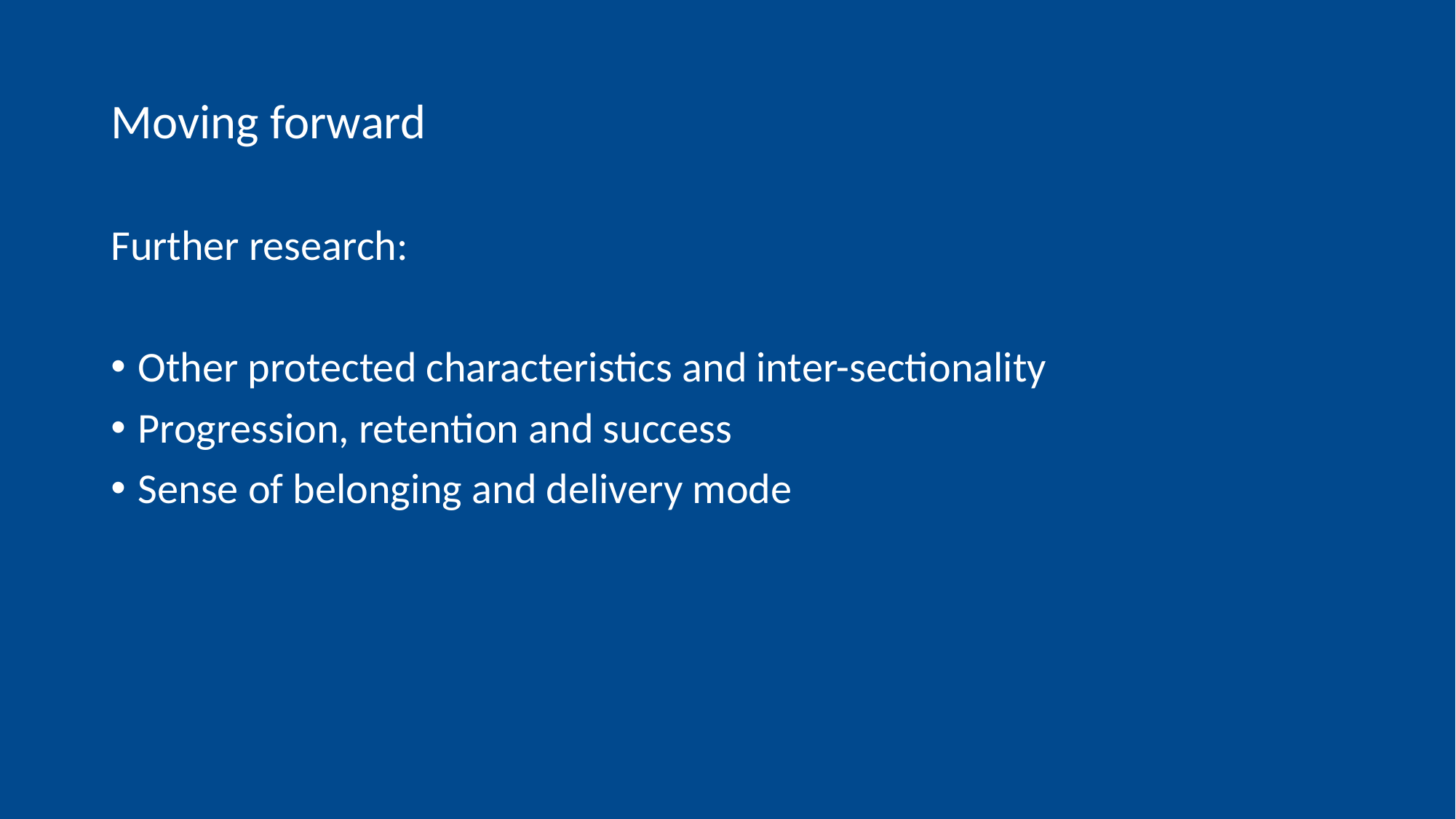

# Moving forward
Further research:

Other protected characteristics and inter-sectionality
Progression, retention and success
Sense of belonging and delivery mode